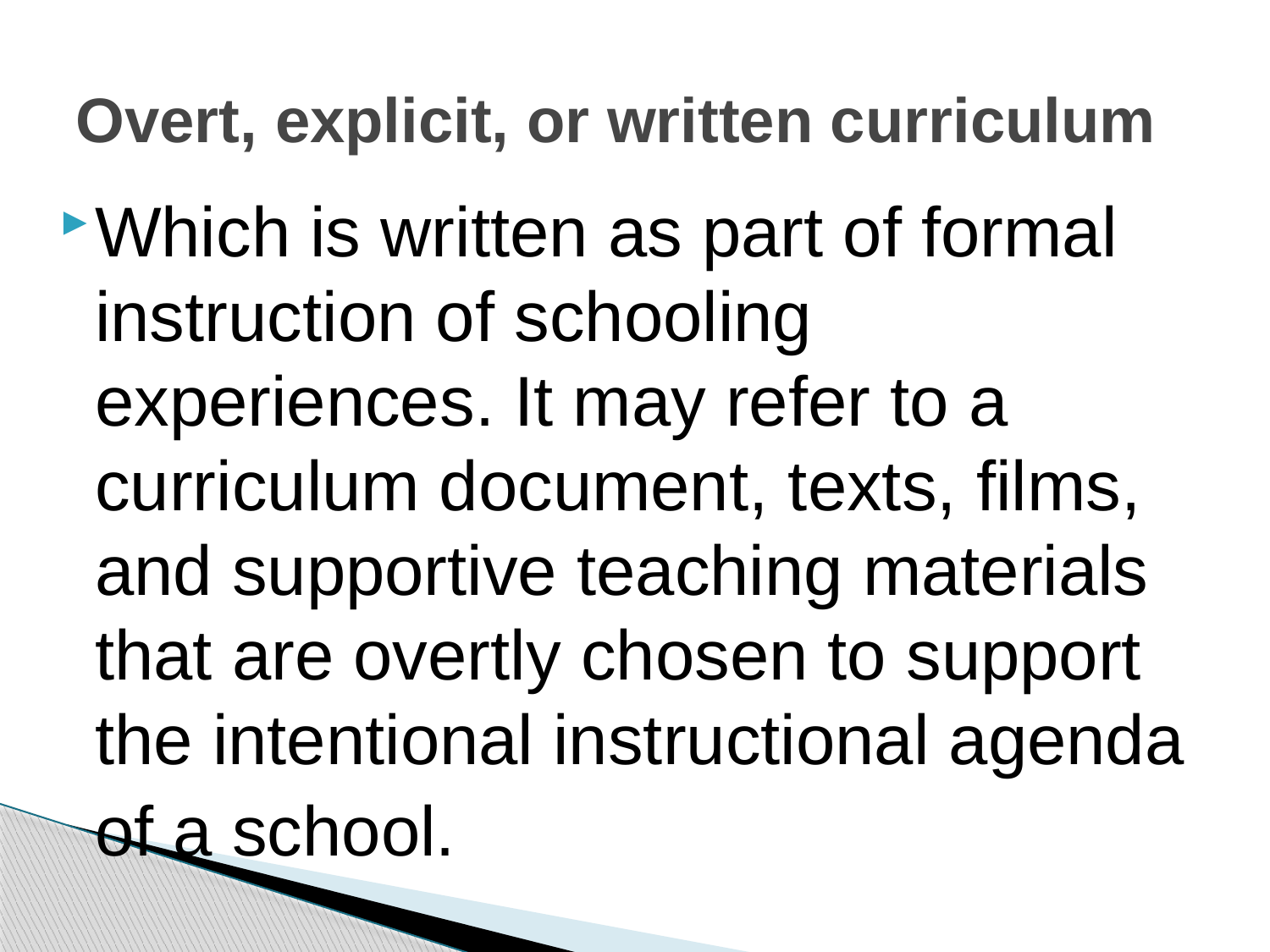

# Overt, explicit, or written curriculum
Which is written as part of formal instruction of schooling experiences. It may refer to a curriculum document, texts, films, and supportive teaching materials that are overtly chosen to support the intentional instructional agenda of a school.